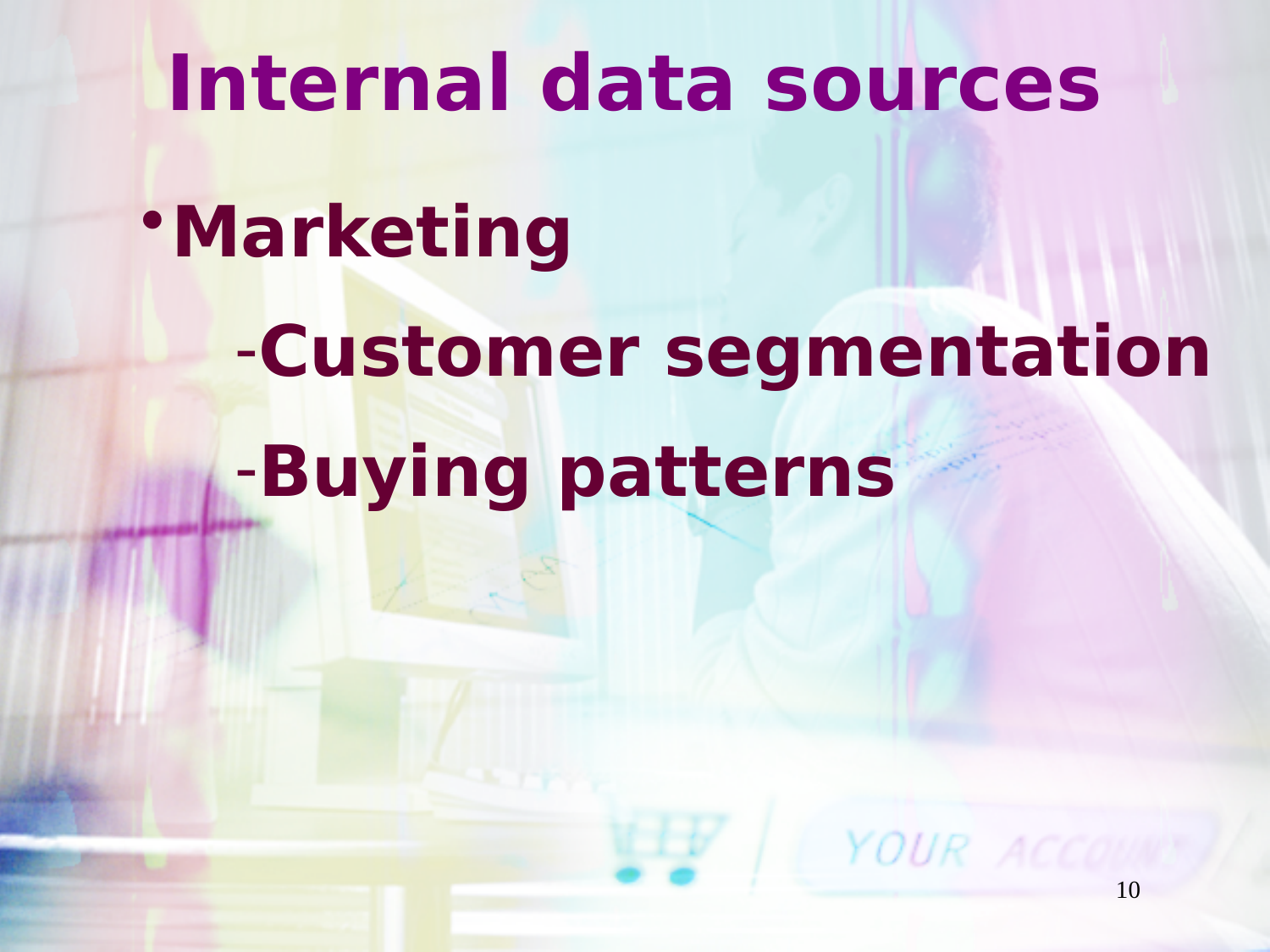

# Internal data sources
Marketing
Customer segmentation
Buying patterns

10